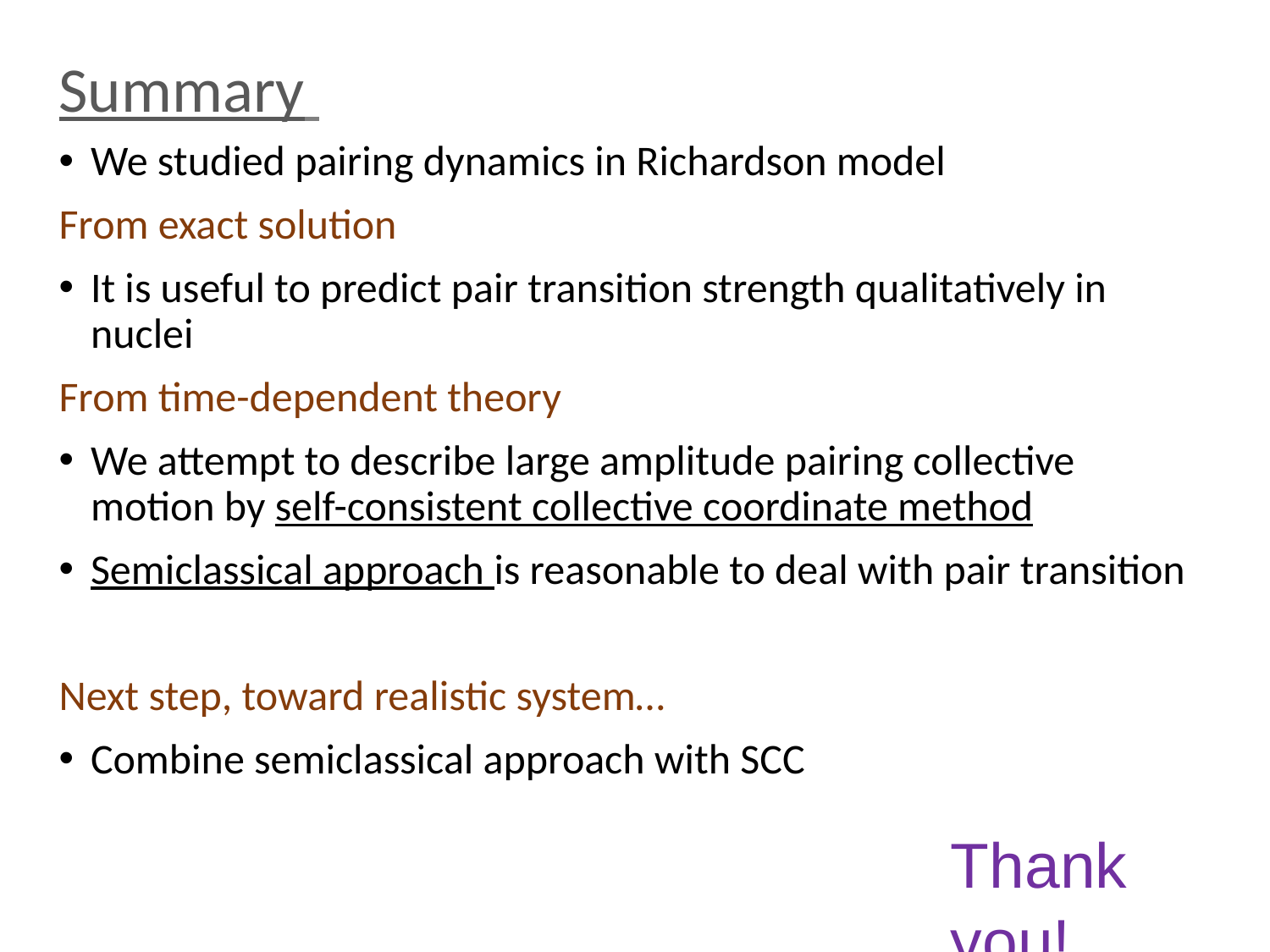

# Summary
We studied pairing dynamics in Richardson model
From exact solution
It is useful to predict pair transition strength qualitatively in nuclei
From time-dependent theory
We attempt to describe large amplitude pairing collective motion by self-consistent collective coordinate method
Semiclassical approach is reasonable to deal with pair transition

Next step, toward realistic system…
Combine semiclassical approach with SCC

Thank you!